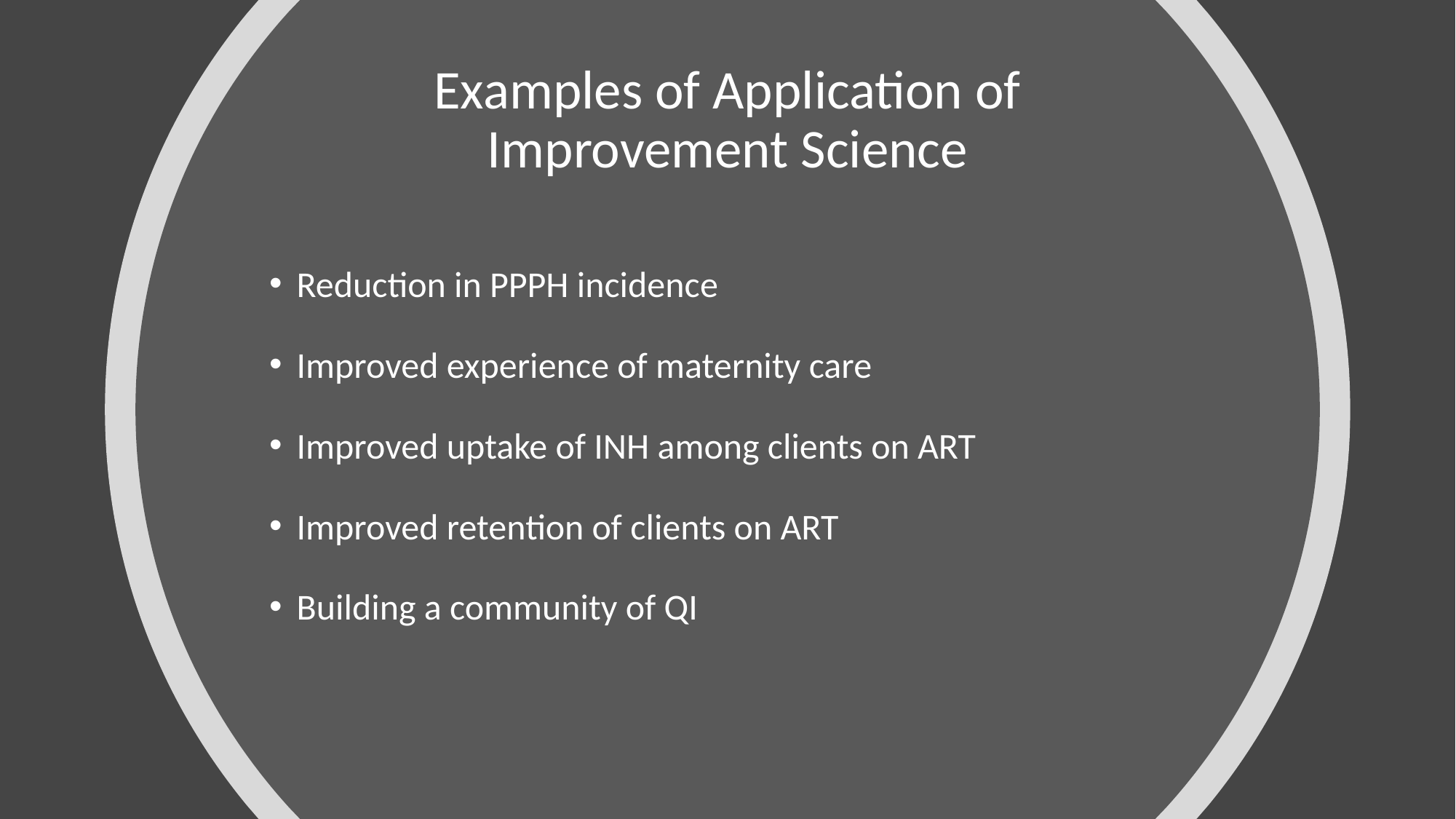

# Examples of Application of Improvement Science
Reduction in PPPH incidence
Improved experience of maternity care
Improved uptake of INH among clients on ART
Improved retention of clients on ART
Building a community of QI